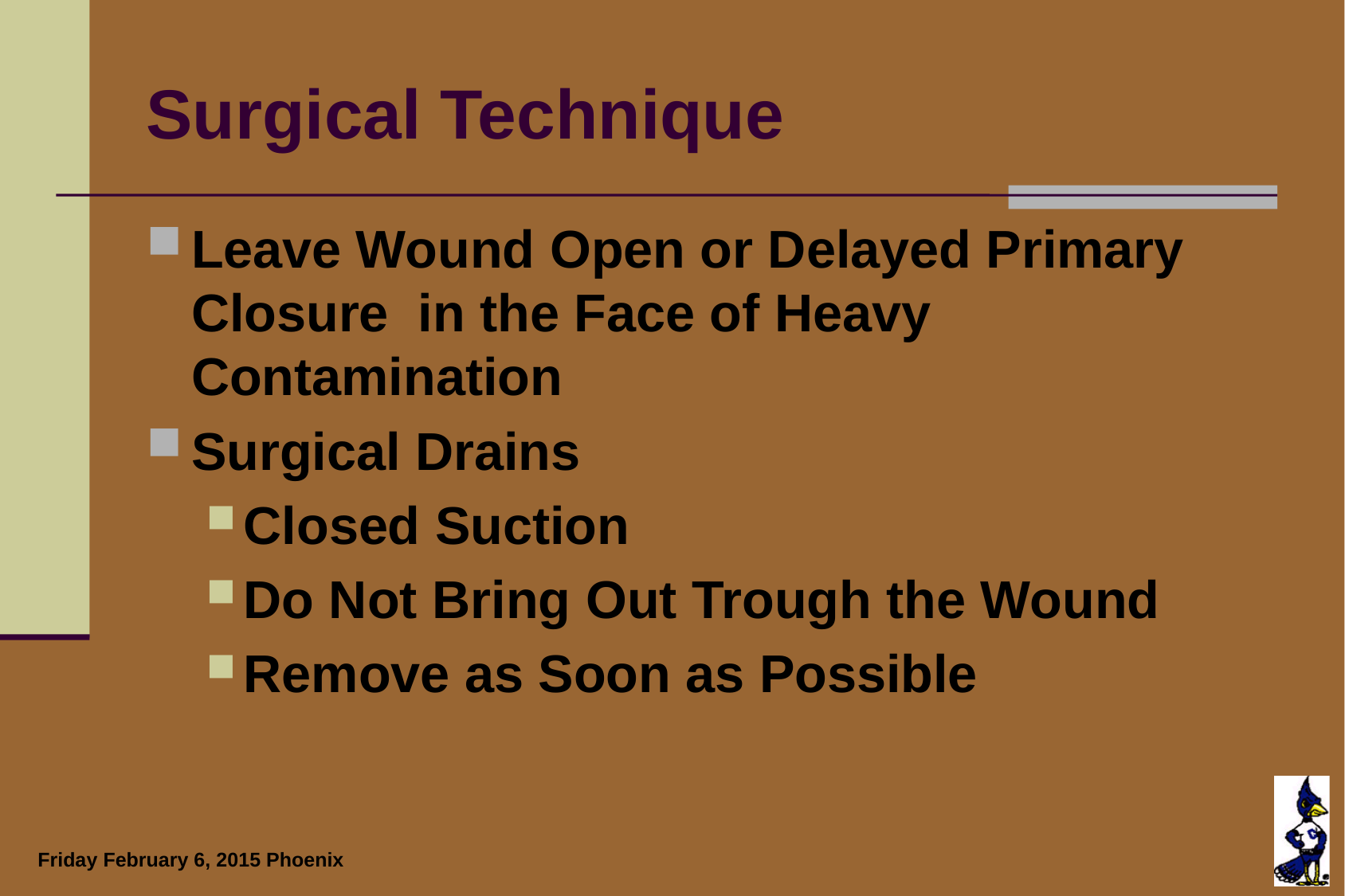

# Surgical Technique
Leave Wound Open or Delayed Primary  Closure  in the Face of Heavy Contamination
Surgical Drains
Closed Suction
Do Not Bring Out Trough the Wound
Remove as Soon as Possible